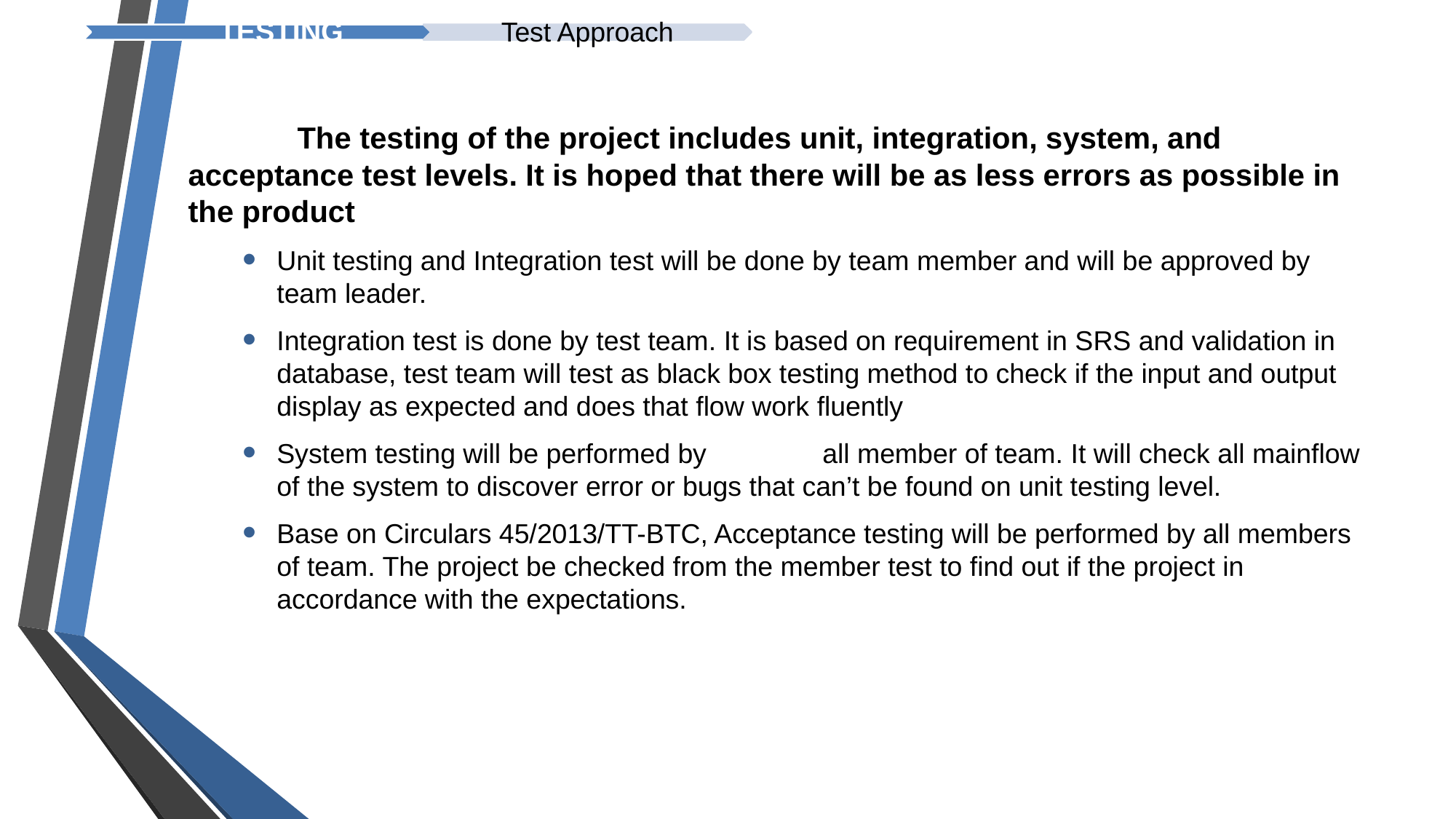

TESTING
Test Approach
	The testing of the project includes unit, integration, system, and acceptance test levels. It is hoped that there will be as less errors as possible in the product
Unit testing and Integration test will be done by team member and will be approved by team leader.
Integration test is done by test team. It is based on requirement in SRS and validation in database, test team will test as black box testing method to check if the input and output display as expected and does that flow work fluently
System testing will be performed by 	all member of team. It will check all mainflow of the system to discover error or bugs that can’t be found on unit testing level.
Base on Circulars 45/2013/TT-BTC, Acceptance testing will be performed by all members of team. The project be checked from the member test to find out if the project in accordance with the expectations.